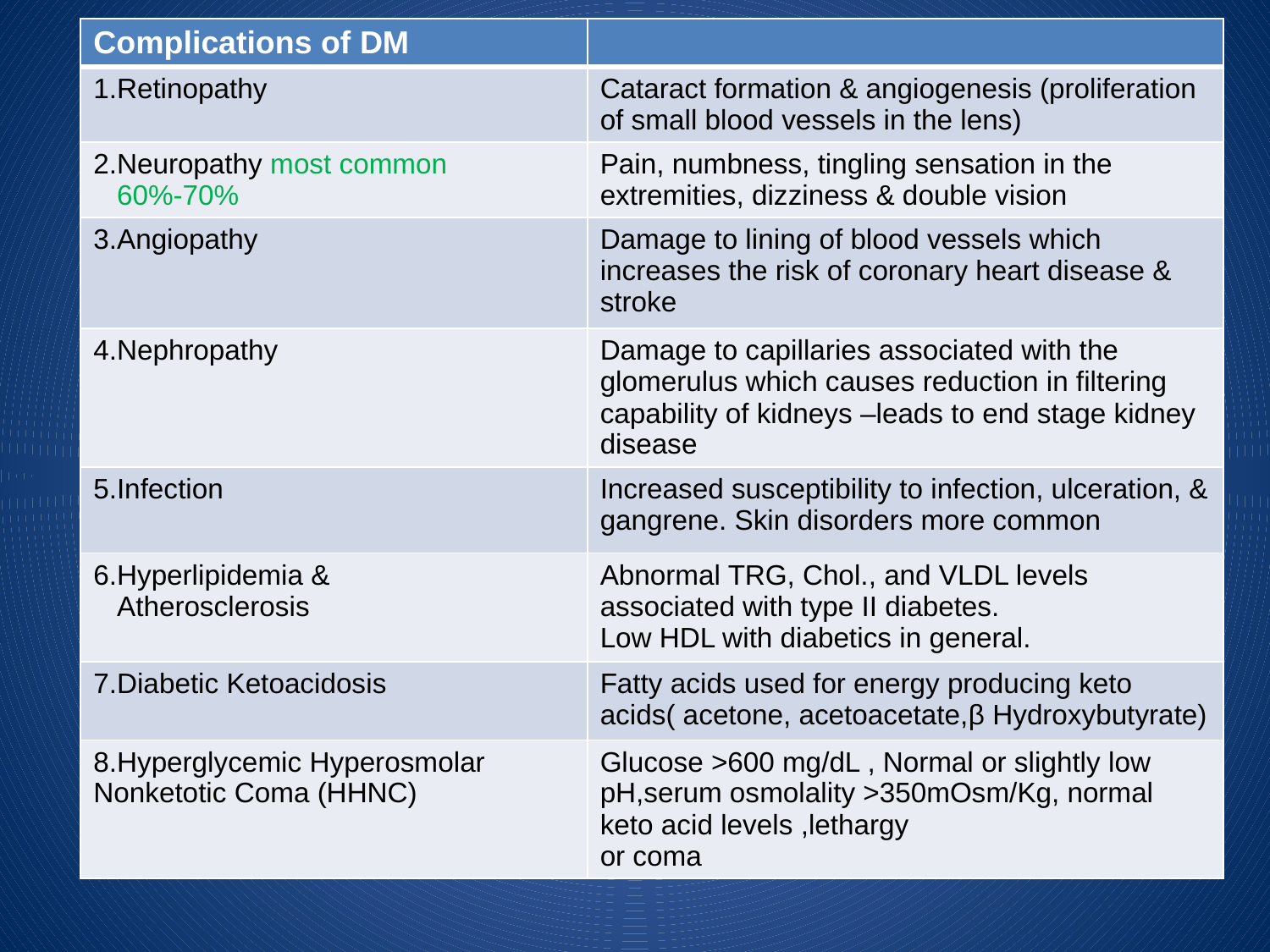

| Complications of DM |  |
| --- | --- |
| 1.Retinopathy | Cataract formation & angiogenesis (proliferation of small blood vessels in the lens) |
| 2.Neuropathy most common 60%-70% | Pain, numbness, tingling sensation in the extremities, dizziness & double vision |
| 3.Angiopathy | Damage to lining of blood vessels which increases the risk of coronary heart disease & stroke |
| 4.Nephropathy | Damage to capillaries associated with the glomerulus which causes reduction in filtering capability of kidneys –leads to end stage kidney disease |
| 5.Infection | Increased susceptibility to infection, ulceration, & gangrene. Skin disorders more common |
| 6.Hyperlipidemia & Atherosclerosis | Abnormal TRG, Chol., and VLDL levels associated with type II diabetes. Low HDL with diabetics in general. |
| 7.Diabetic Ketoacidosis | Fatty acids used for energy producing keto acids( acetone, acetoacetate,β Hydroxybutyrate) |
| 8.Hyperglycemic Hyperosmolar Nonketotic Coma (HHNC) | Glucose >600 mg/dL , Normal or slightly low pH,serum osmolality >350mOsm/Kg, normal keto acid levels ,lethargy or coma |